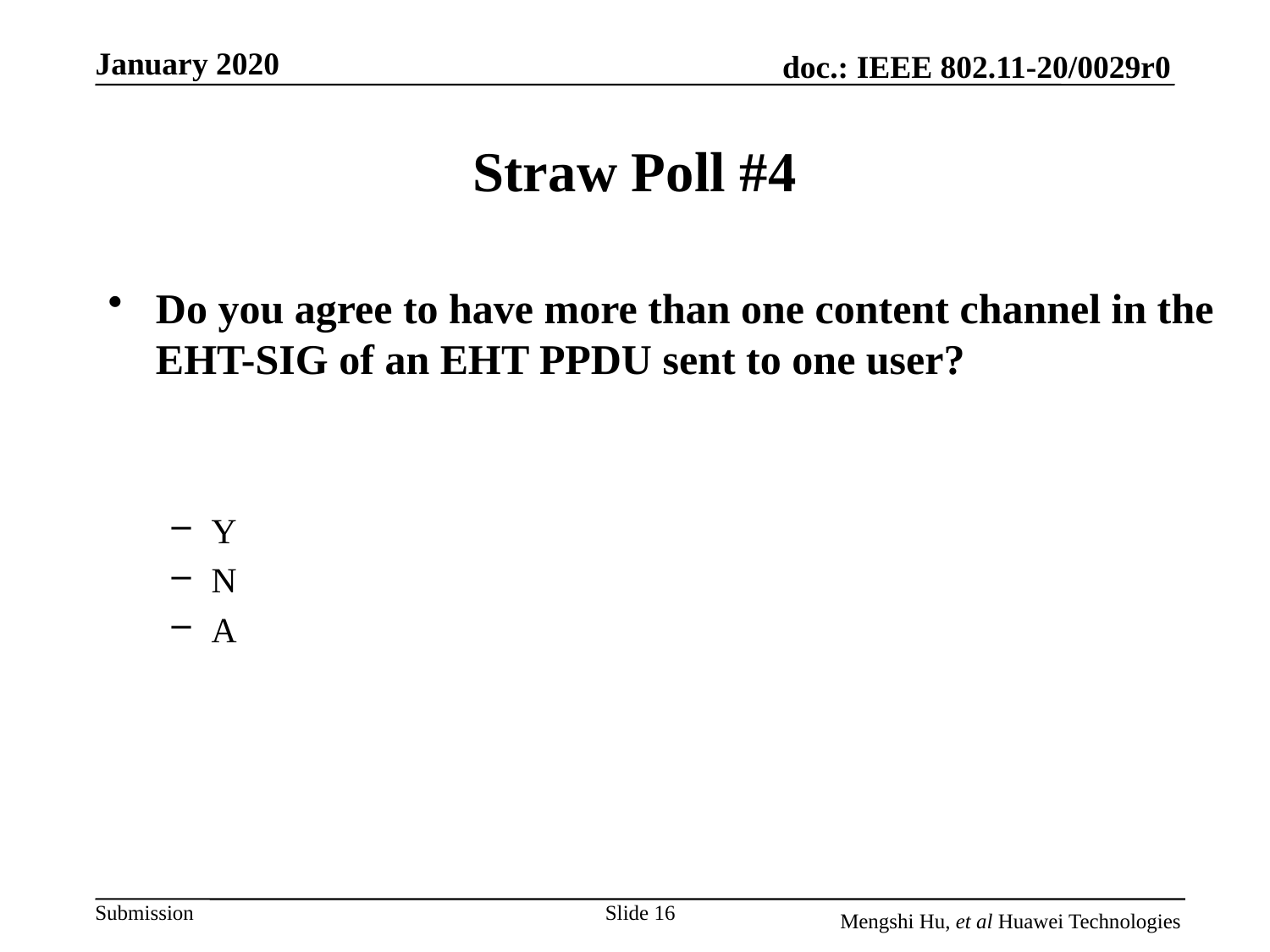

# Straw Poll #4
Do you agree to have more than one content channel in the EHT-SIG of an EHT PPDU sent to one user?

Y
N
A

Slide 16